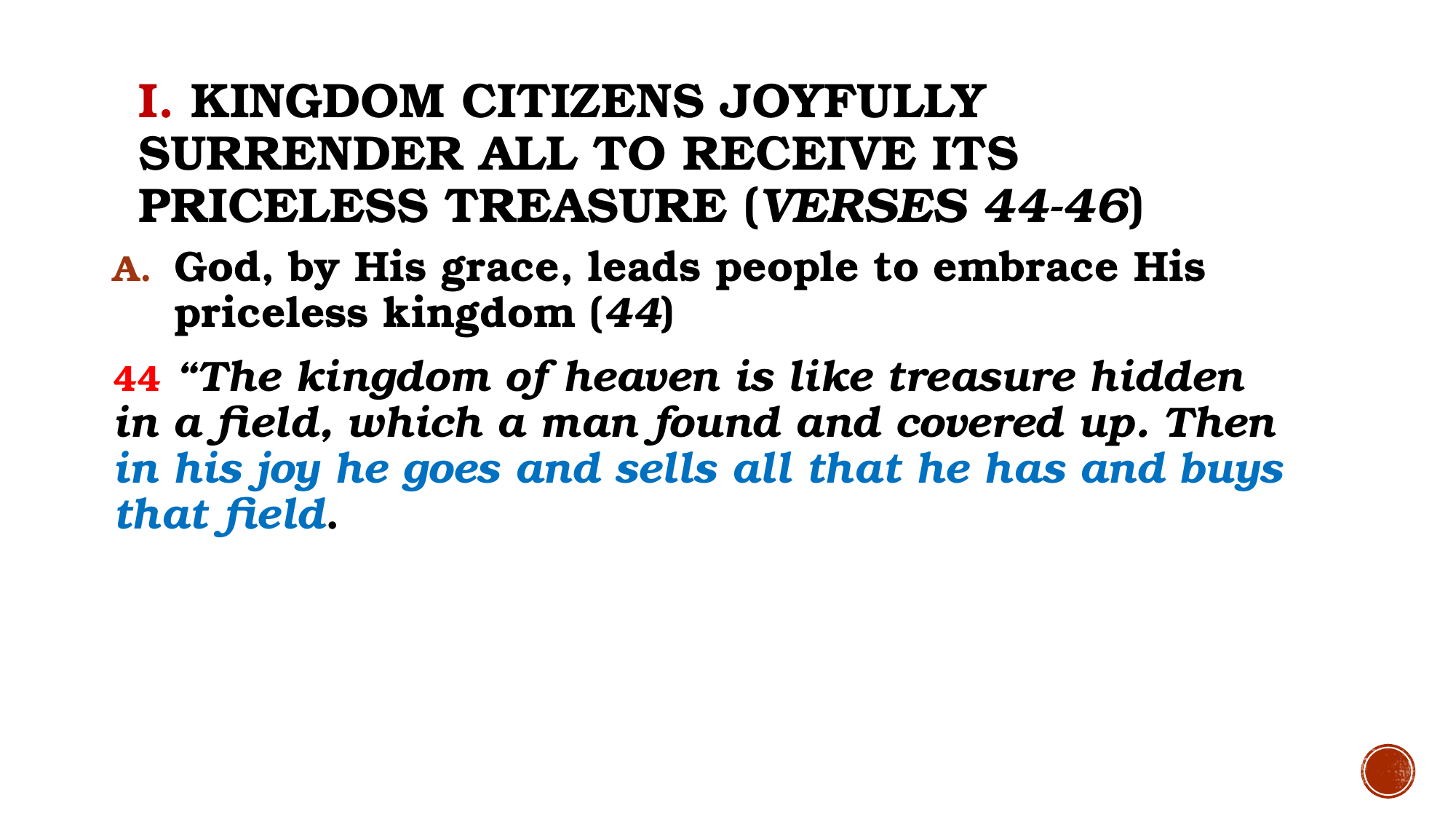

# I. Kingdom citizens joyfully surrender all to receive its priceless treasure (verses 44-46)
God, by His grace, leads people to embrace His priceless kingdom (44)
44 “The kingdom of heaven is like treasure hidden in a field, which a man found and covered up. Then in his joy he goes and sells all that he has and buys that field.